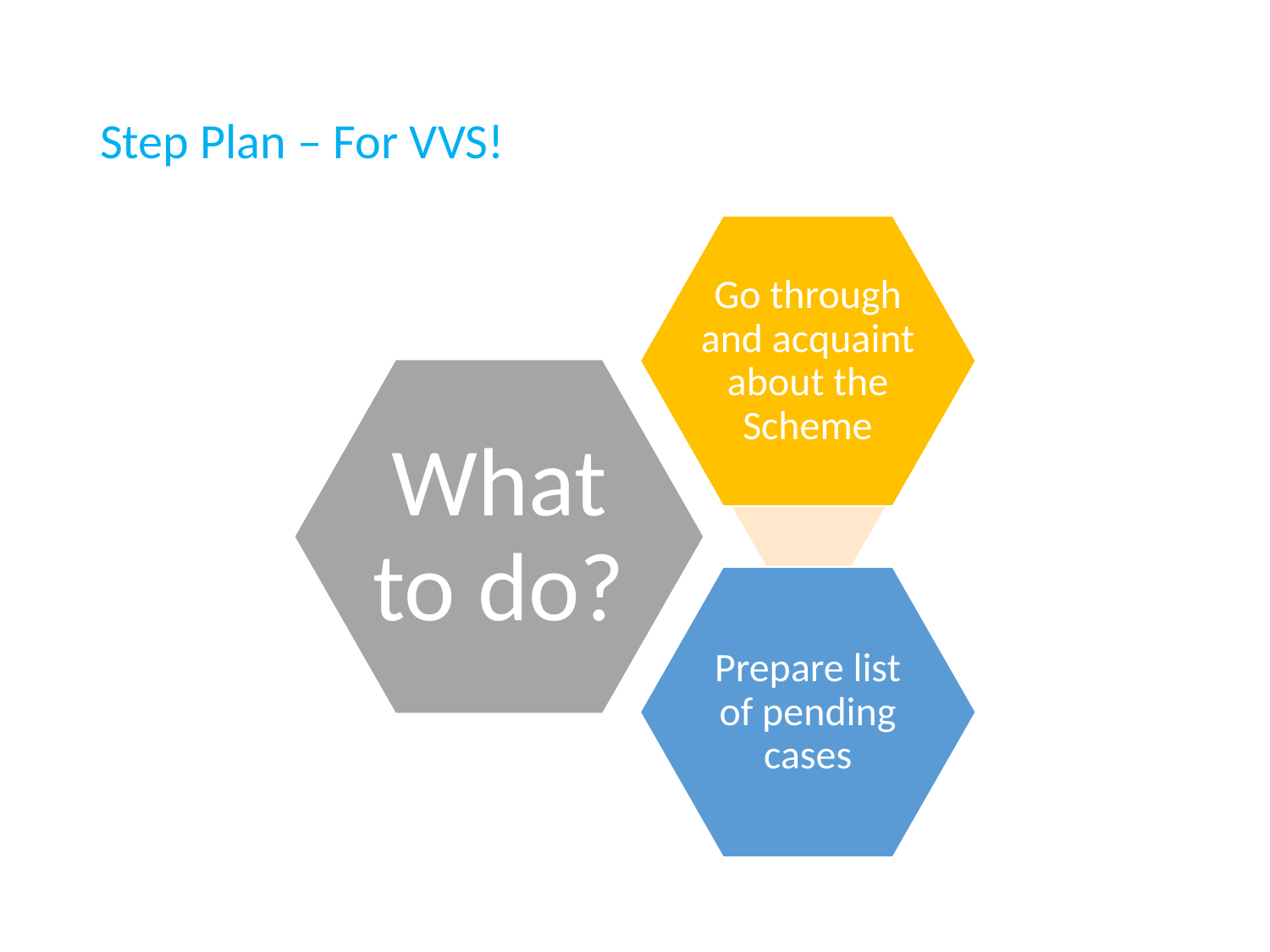

# Step Plan – For VVS!
What to do?
Go through and acquaint about the Scheme
Prepare list of pending cases